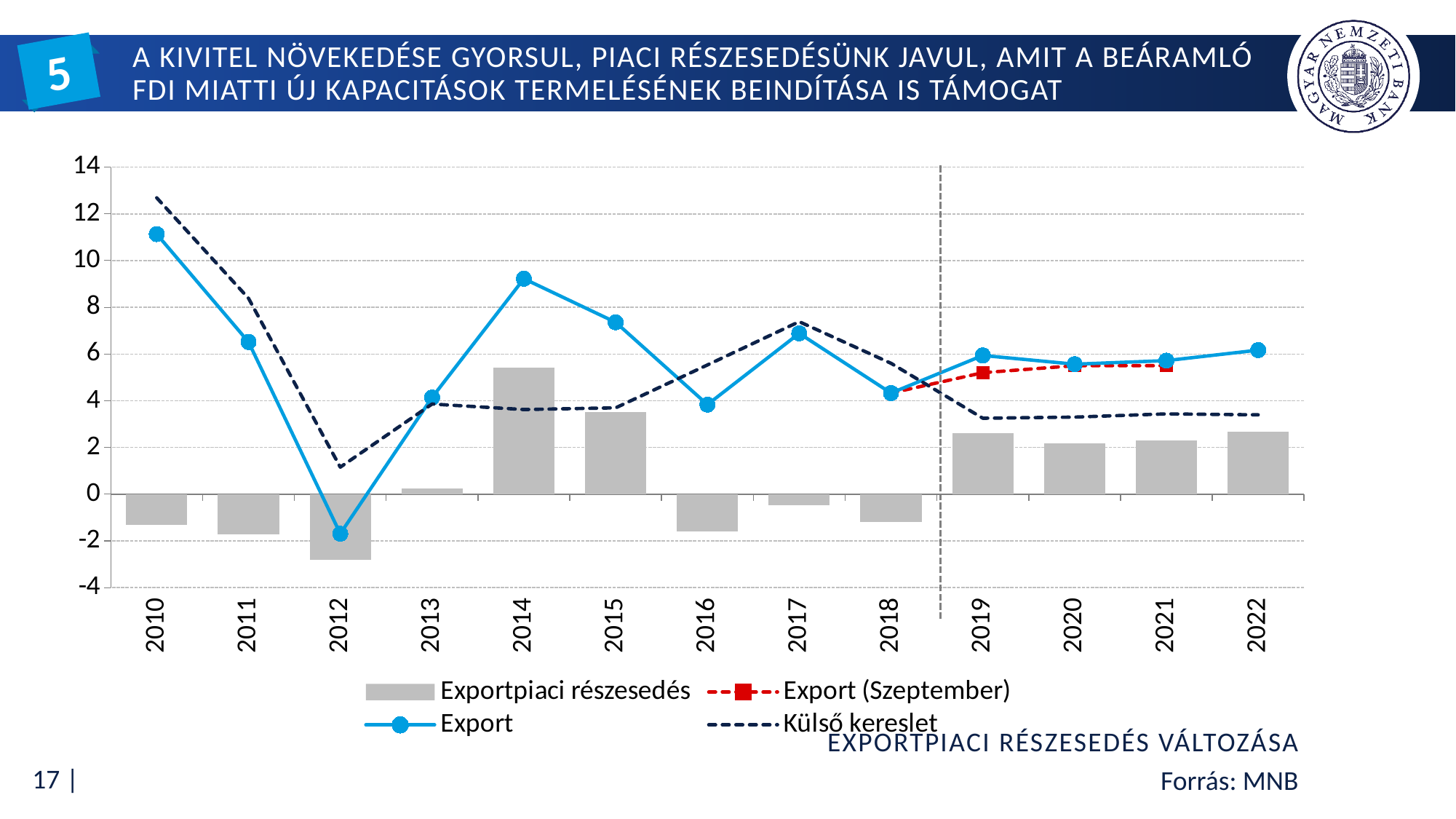

# a kivitel növekedése gyorsul, piaci részesedésünk javul, amit a beáramló FDI miatti új kapacitások termelésének beindítása is támogat
5

### Chart

| Category | Exportpiaci részesedés | Export (Szeptember) | Export | Külső kereslet |
|---|---|---|---|---|
| 2010 | -1.3083542112232074 | None | 11.13211856780228 | 12.684648969097019 |
| 2011 | -1.7277727344184761 | None | 6.516303301920779 | 8.384775862014944 |
| 2012 | -2.8174539640181386 | None | -1.6906453865889617 | 1.1556636648952718 |
| 2013 | 0.24089549672877197 | None | 4.140232615715977 | 3.8597086756694736 |
| 2014 | 5.407005888366278 | None | 9.22326546160711 | 3.623216028211207 |
| 2015 | 3.5289471390539155 | None | 7.357619015760406 | 3.697379086791681 |
| 2016 | -1.6045766385798146 | None | 3.83444852004763 | 5.532222219231393 |
| 2017 | -0.46340114010637734 | None | 6.8841114038128275 | 7.384854347688179 |
| 2018 | -1.2028289144818665 | 4.329289337488529 | 4.329289337488529 | 5.60283277726214 |
| 2019 | 2.6289620561419014 | 5.2 | 5.938280728479043 | 3.2528966640413977 |
| 2020 | 2.17 | 5.5 | 5.563987737316083 | 3.3 |
| 2021 | 2.29 | 5.5 | 5.718337398499315 | 3.4384688444743716 |
| 2022 | 2.664588399487222 | None | 6.1673660970982525 | 3.3974465181078237 |
EXPORTPIACI RÉSZESEDÉS VÁLTOZÁSA
Forrás: MNB